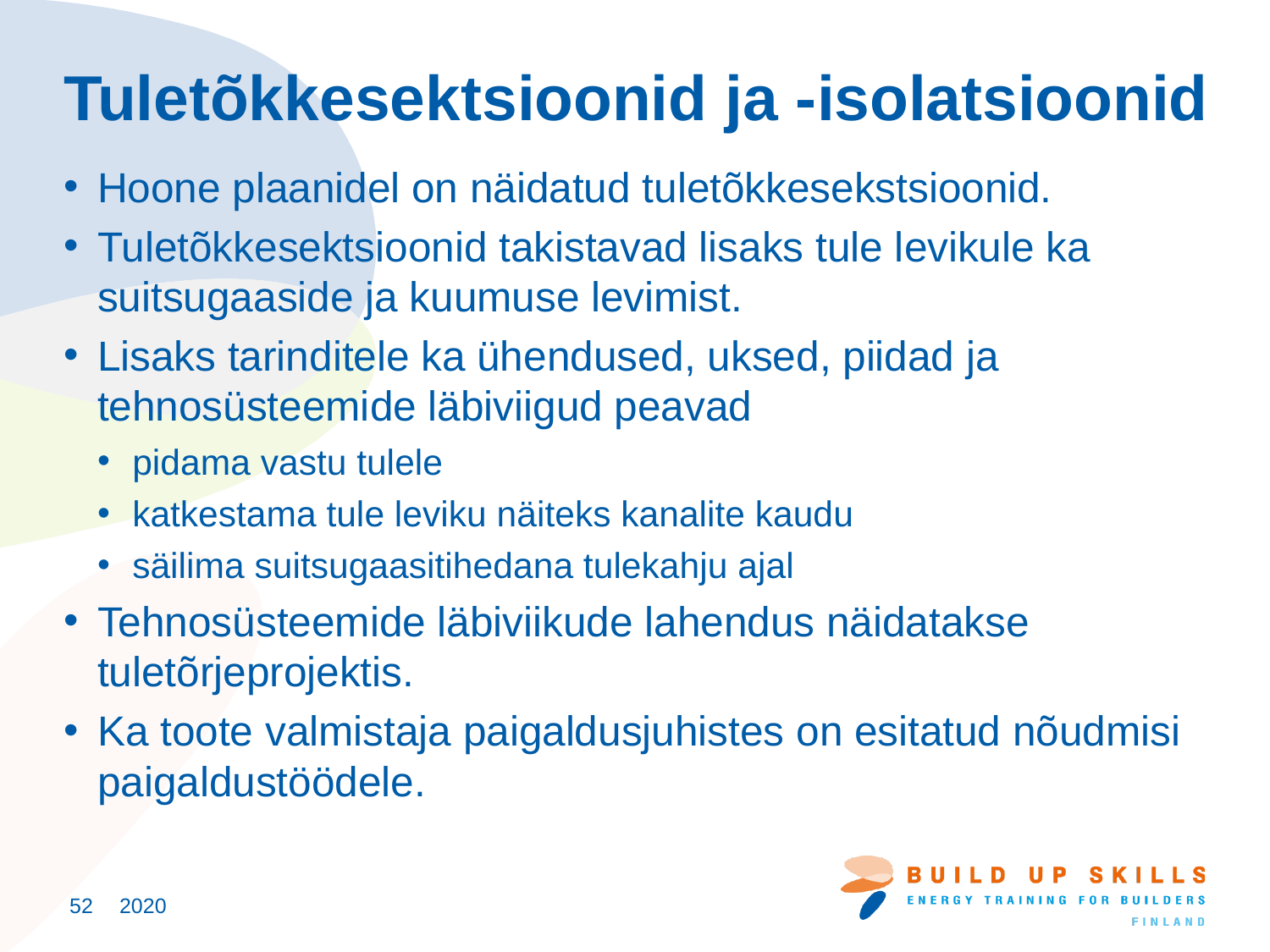

# Tuletõkkesektsioonid ja -isolatsioonid
Hoone plaanidel on näidatud tuletõkkesekstsioonid.
Tuletõkkesektsioonid takistavad lisaks tule levikule ka suitsugaaside ja kuumuse levimist.
Lisaks tarinditele ka ühendused, uksed, piidad ja tehnosüsteemide läbiviigud peavad
pidama vastu tulele
katkestama tule leviku näiteks kanalite kaudu
säilima suitsugaasitihedana tulekahju ajal
Tehnosüsteemide läbiviikude lahendus näidatakse tuletõrjeprojektis.
Ka toote valmistaja paigaldusjuhistes on esitatud nõudmisi paigaldustöödele.